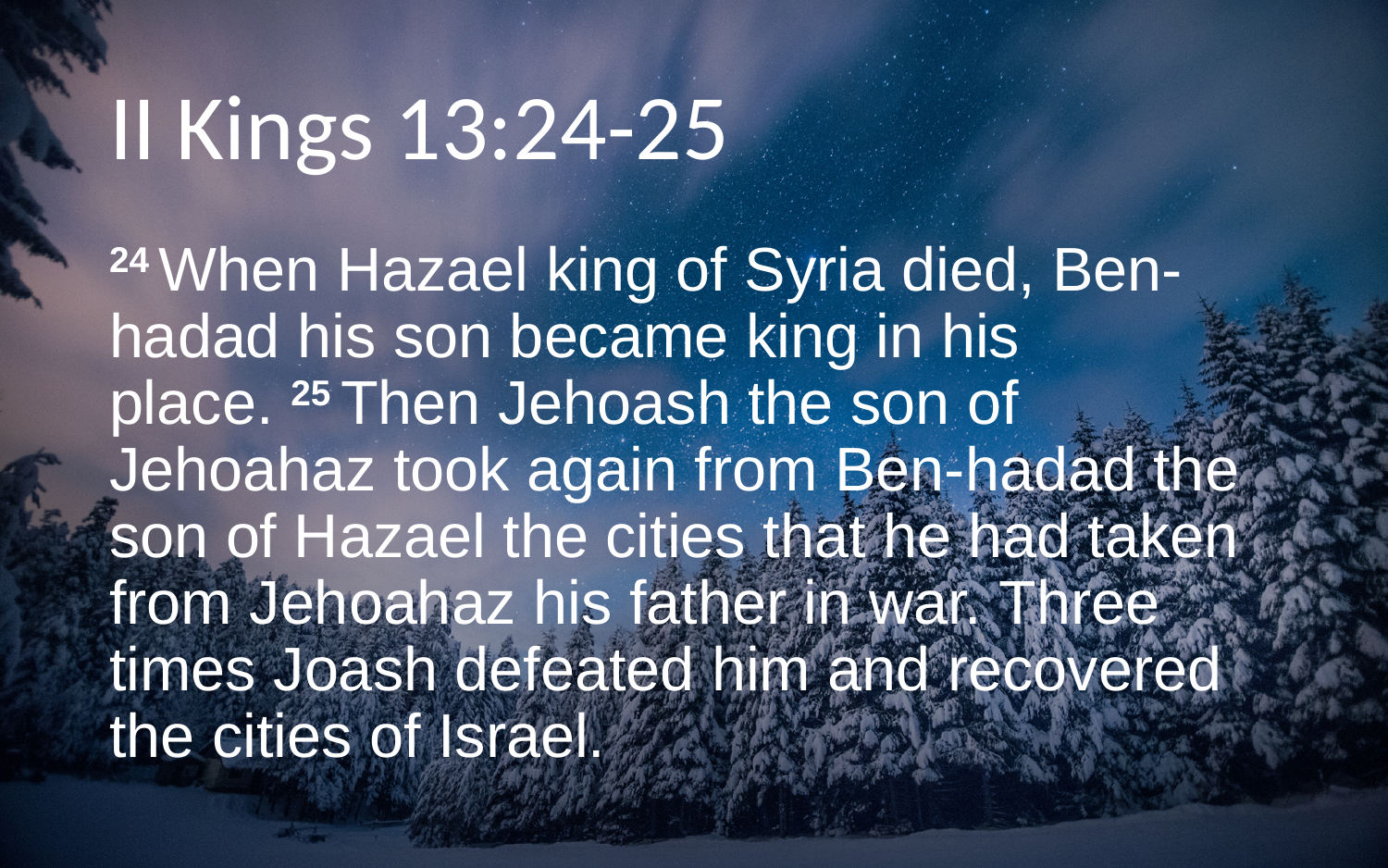

# II Kings 13:24-25
24 When Hazael king of Syria died, Ben-hadad his son became king in his place. 25 Then Jehoash the son of Jehoahaz took again from Ben-hadad the son of Hazael the cities that he had taken from Jehoahaz his father in war. Three times Joash defeated him and recovered the cities of Israel.